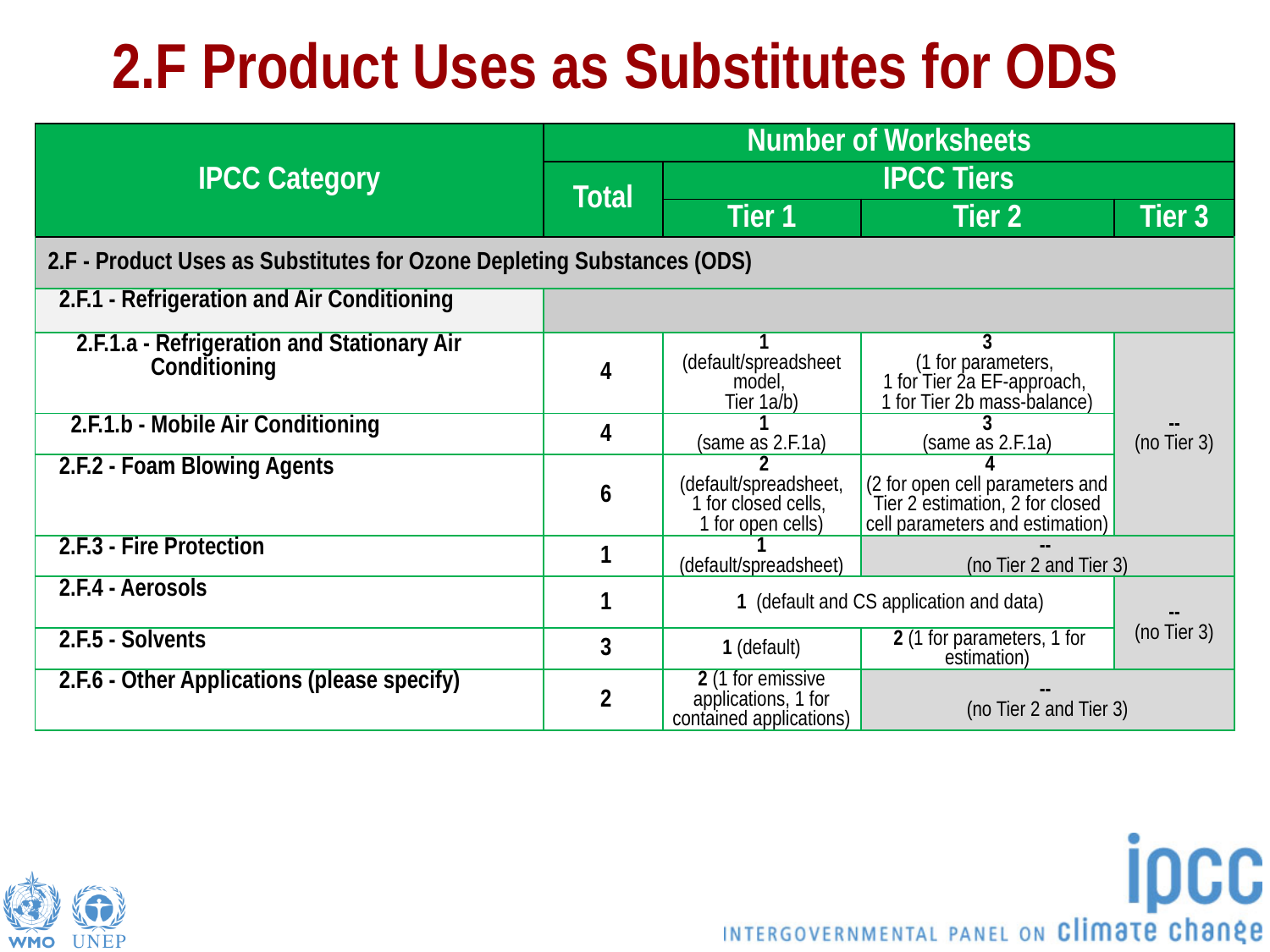

# 2.F Product Uses as Substitutes for ODS
| IPCC Category | Number of Worksheets |  |  |  |
| --- | --- | --- | --- | --- |
|  | Total | IPCC Tiers |  |  |
| IPCC Category |  | Tier 1 | Tier 2 | Tier 3 |
| 2.F - Product Uses as Substitutes for Ozone Depleting Substances (ODS) |  |  |  |  |
| 2.F.1 - Refrigeration and Air Conditioning |  |  |  |  |
| 2.F.1.a - Refrigeration and Stationary Air Conditioning | 4 | 1 (default/spreadsheet model, Tier 1a/b) | 3 (1 for parameters, 1 for Tier 2a EF-approach, 1 for Tier 2b mass-balance) | -- (no Tier 3) |
| 2.F.1.b - Mobile Air Conditioning | 4 | 1 (same as 2.F.1a) | 3 (same as 2.F.1a) |  |
| 2.F.2 - Foam Blowing Agents | 6 | 2 (default/spreadsheet, 1 for closed cells, 1 for open cells) | 4 (2 for open cell parameters and Tier 2 estimation, 2 for closed cell parameters and estimation) |  |
| 2.F.3 - Fire Protection | 1 | 1 (default/spreadsheet) | -- (no Tier 2 and Tier 3) |  |
| 2.F.4 - Aerosols | 1 | 1  (default and CS application and data) |  | -- (no Tier 3) |
| 2.F.5 - Solvents | 3 | 1 (default) | 2 (1 for parameters, 1 for estimation) |  |
| 2.F.6 - Other Applications (please specify) | 2 | 2 (1 for emissive applications, 1 for contained applications) | -- (no Tier 2 and Tier 3) |  |